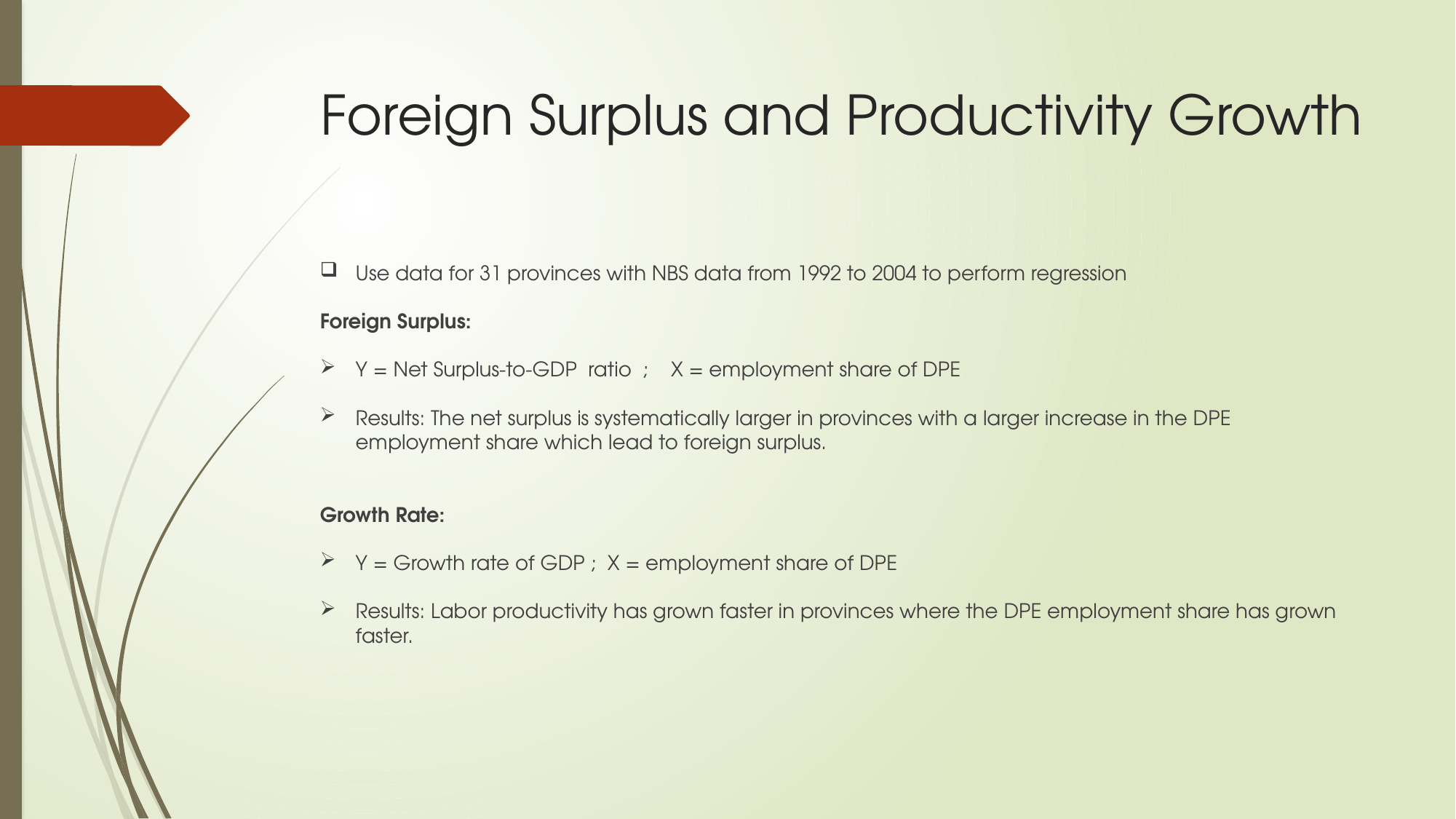

# Foreign Surplus and Productivity Growth
Use data for 31 provinces with NBS data from 1992 to 2004 to perform regression

Foreign Surplus:

Y = Net Surplus-to-GDP  ratio  ;    X = employment share of DPE

Results: The net surplus is systematically larger in provinces with a larger increase in the DPE employment share which lead to foreign surplus.

Growth Rate:

Y = Growth rate of GDP ;  X = employment share of DPE

Results: Labor productivity has grown faster in provinces where the DPE employment share has grown faster.